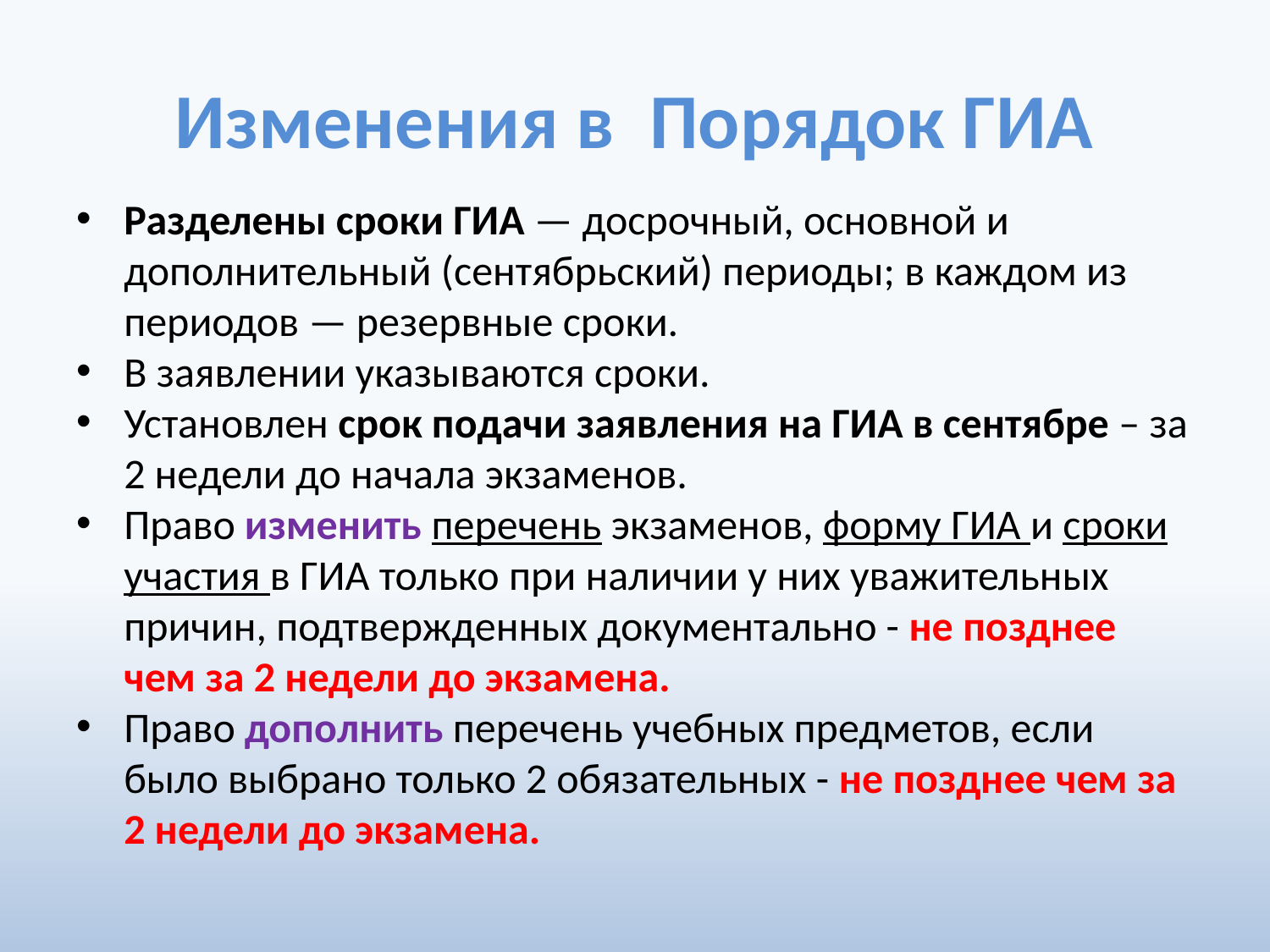

# Изменения в  Порядок ГИА
Разделены сроки ГИА — досрочный, основной и дополнительный (сентябрьский) периоды; в каждом из периодов — резервные сроки.
В заявлении указываются сроки.
Установлен срок подачи заявления на ГИА в сентябре – за 2 недели до начала экзаменов.
Право изменить перечень экзаменов, форму ГИА и сроки участия в ГИА только при наличии у них уважительных причин, подтвержденных документально - не позднее чем за 2 недели до экзамена.
Право дополнить перечень учебных предметов, если было выбрано только 2 обязательных - не позднее чем за 2 недели до экзамена.